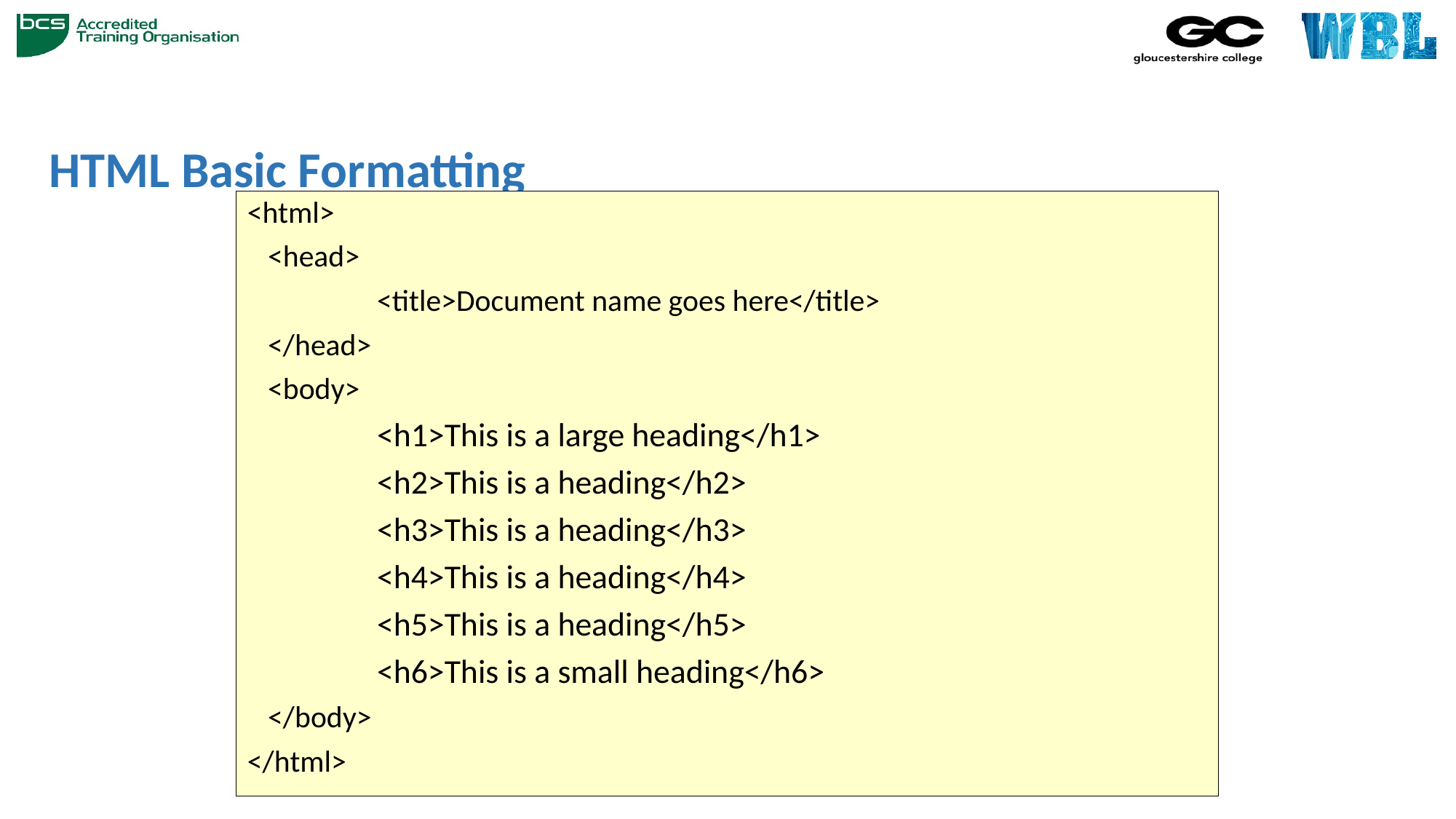

# HTML Basic Formatting
<html>
	<head>
		<title>Document name goes here</title>
	</head>
	<body>
		<h1>This is a large heading</h1>
		<h2>This is a heading</h2>
		<h3>This is a heading</h3>
		<h4>This is a heading</h4>
		<h5>This is a heading</h5>
		<h6>This is a small heading</h6>
	</body>
</html>